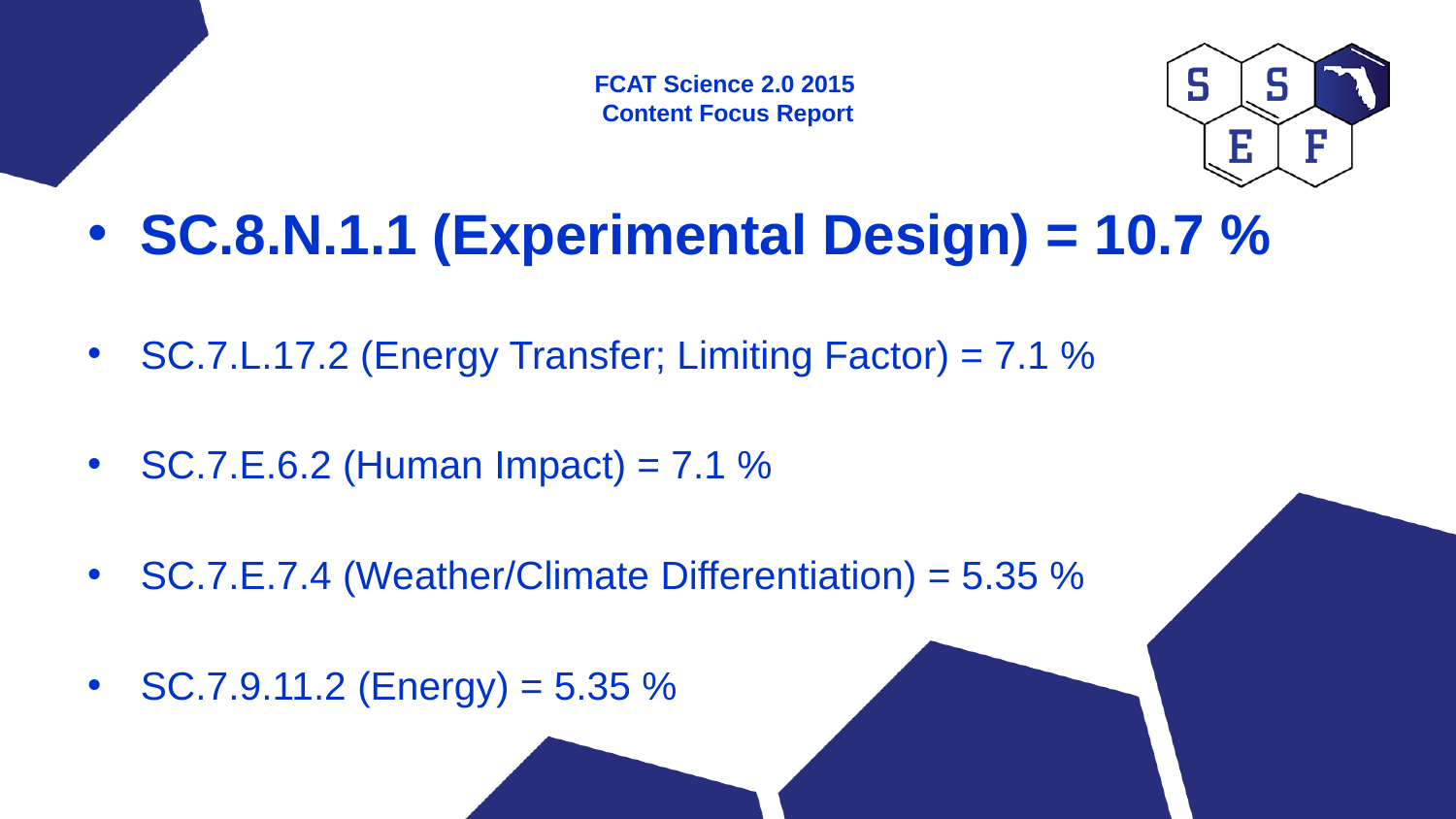

# FCAT Science 2.0 2015 Content Focus Report
SC.8.N.1.1 (Experimental Design) = 10.7 %

SC.7.L.17.2 (Energy Transfer; Limiting Factor) = 7.1 %

SC.7.E.6.2 (Human Impact) = 7.1 %

SC.7.E.7.4 (Weather/Climate Differentiation) = 5.35 %

SC.7.9.11.2 (Energy) = 5.35 %